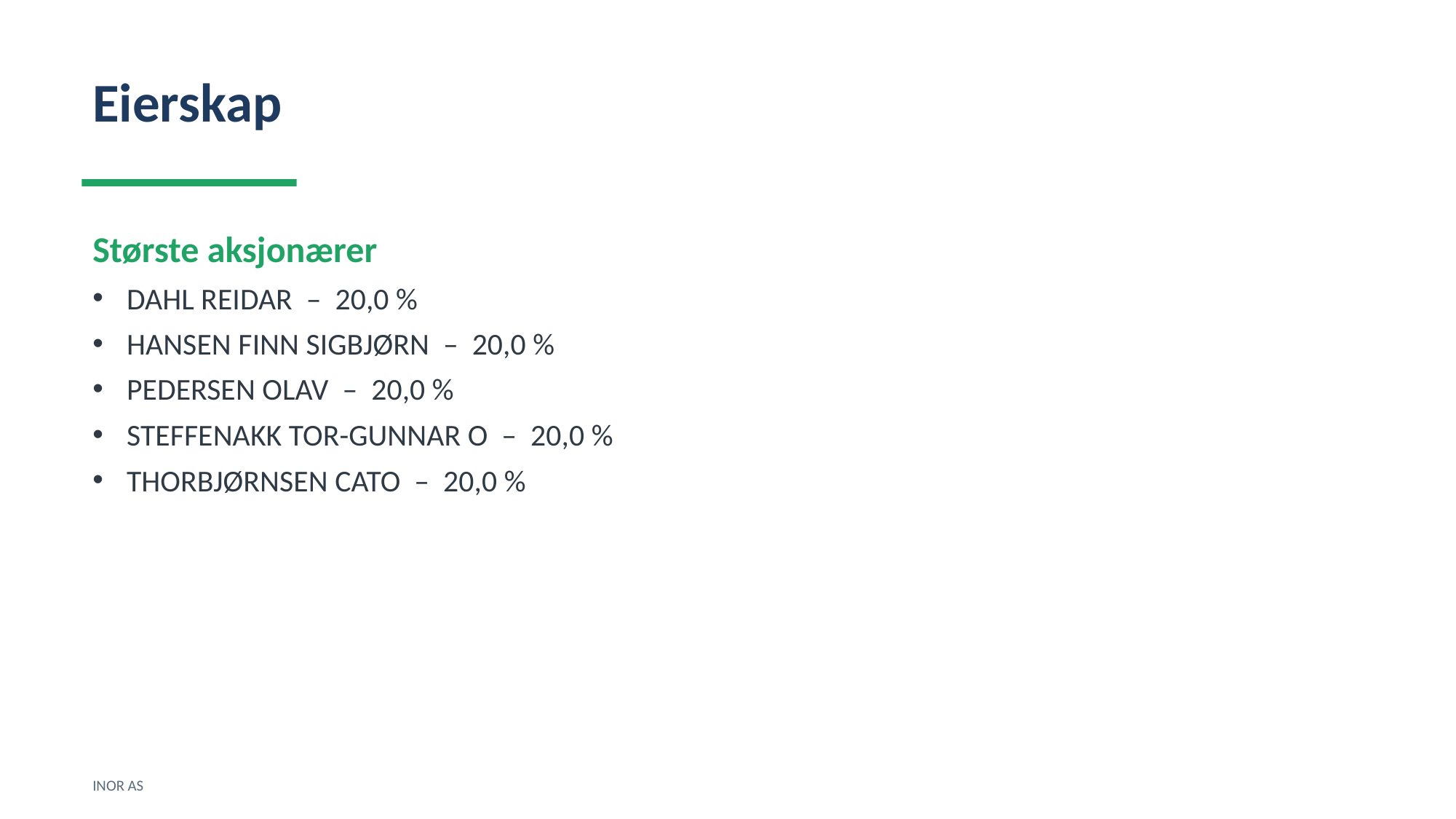

Eierskap

Største aksjonærer
DAHL REIDAR  –  20,0 %
HANSEN FINN SIGBJØRN  –  20,0 %
PEDERSEN OLAV  –  20,0 %
STEFFENAKK TOR-GUNNAR O  –  20,0 %
THORBJØRNSEN CATO  –  20,0 %
INOR AS